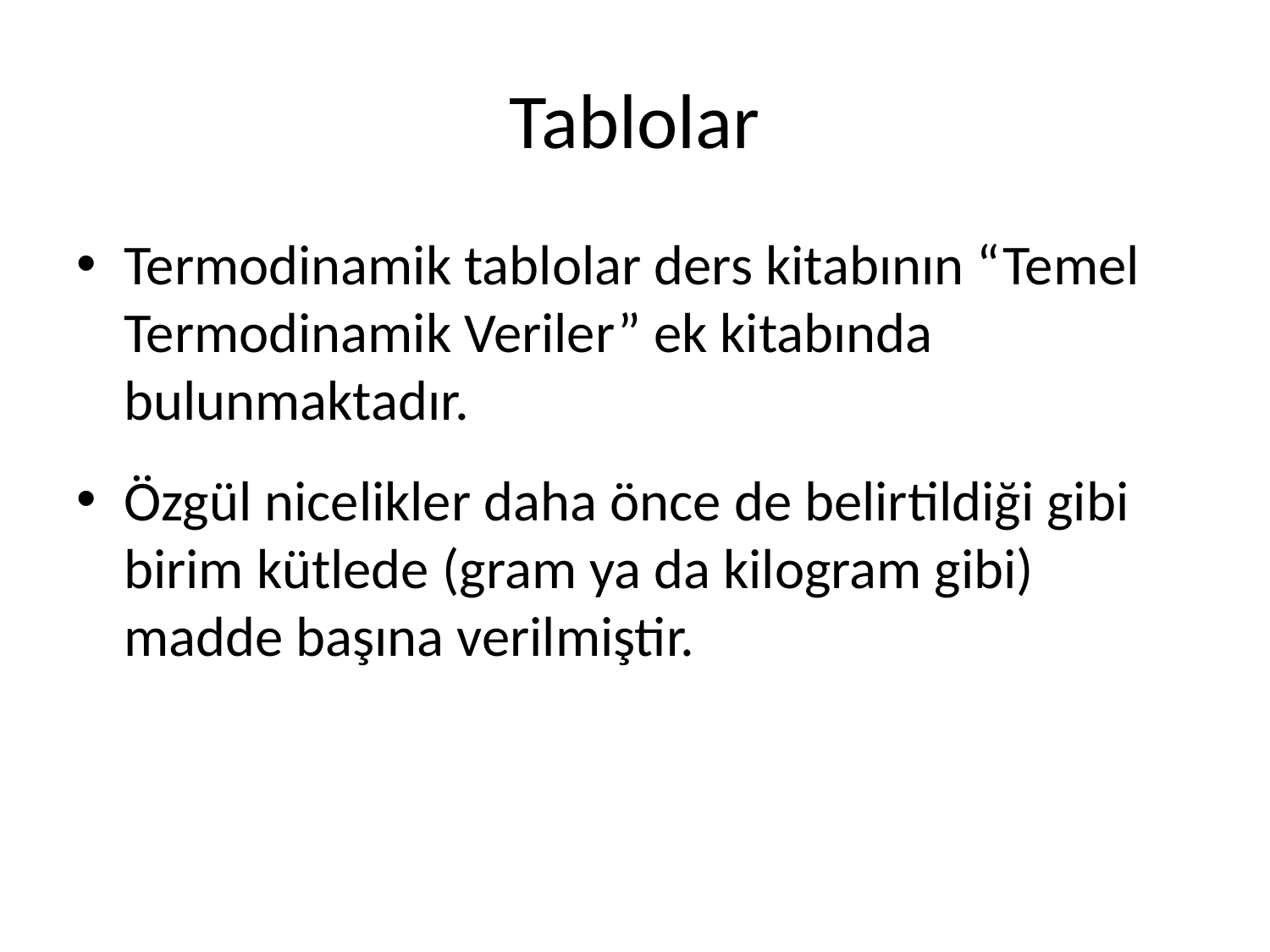

# Tablolar
Termodinamik tablolar ders kitabının “Temel Termodinamik Veriler” ek kitabında bulunmaktadır.
Özgül nicelikler daha önce de belirtildiği gibi birim kütlede (gram ya da kilogram gibi) madde başına verilmiştir.